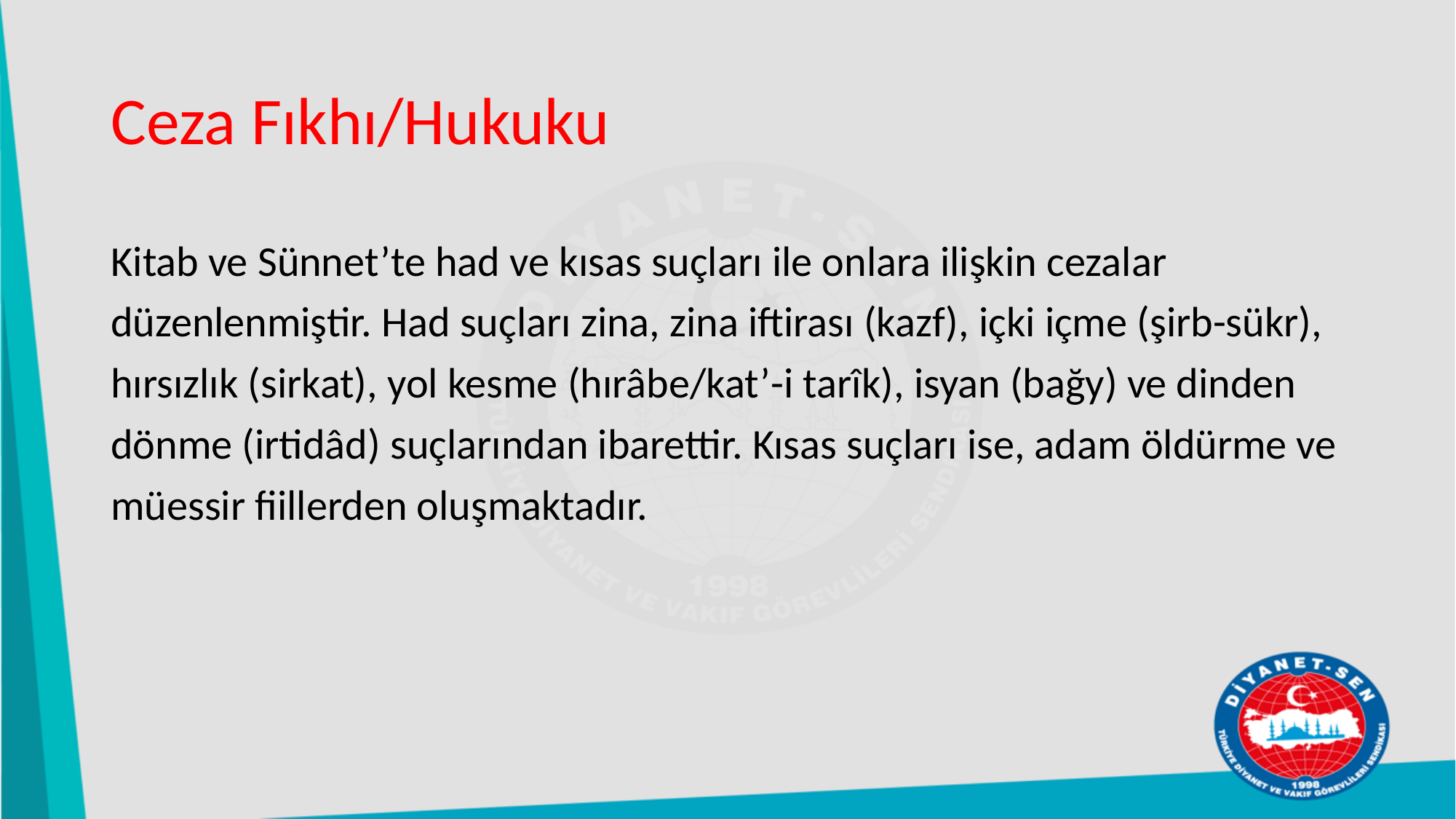

# Ceza Fıkhı/Hukuku
Kitab ve Sünnet’te had ve kısas suçları ile onlara ilişkin cezalar düzenlenmiştir. Had suçları zina, zina iftirası (kazf), içki içme (şirb-sükr), hırsızlık (sirkat), yol kesme (hırâbe/kat’-i tarîk), isyan (bağy) ve dinden dönme (irtidâd) suçlarından ibarettir. Kısas suçları ise, adam öldürme ve müessir fiillerden oluşmaktadır.